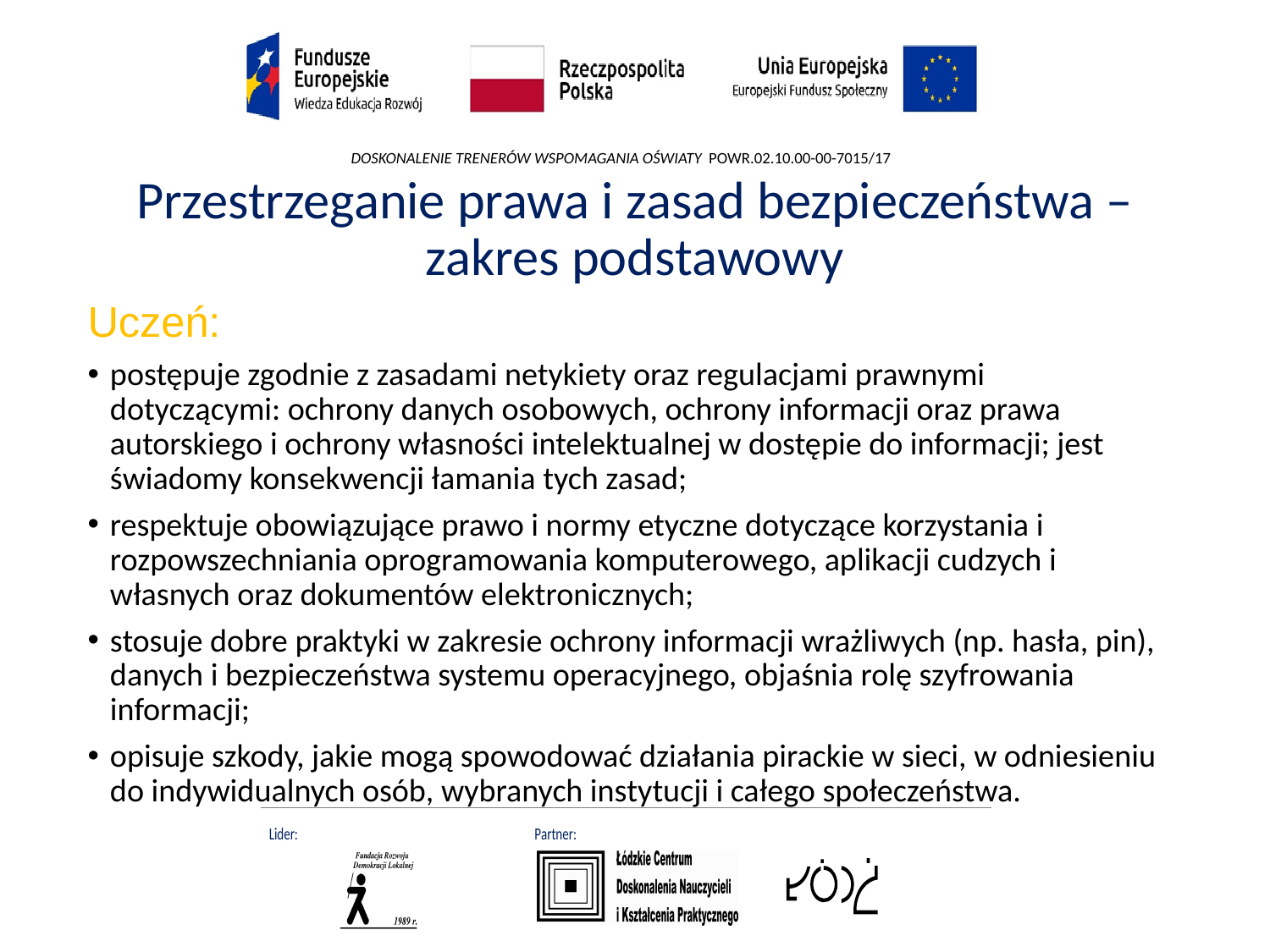

# Przestrzeganie prawa i zasad bezpieczeństwa – zakres podstawowy
Uczeń:
postępuje zgodnie z zasadami netykiety oraz regulacjami prawnymi dotyczącymi: ochrony danych osobowych, ochrony informacji oraz prawa autorskiego i ochrony własności intelektualnej w dostępie do informacji; jest świadomy konsekwencji łamania tych zasad;
respektuje obowiązujące prawo i normy etyczne dotyczące korzystania i rozpowszechniania oprogramowania komputerowego, aplikacji cudzych i własnych oraz dokumentów elektronicznych;
stosuje dobre praktyki w zakresie ochrony informacji wrażliwych (np. hasła, pin), danych i bezpieczeństwa systemu operacyjnego, objaśnia rolę szyfrowania informacji;
opisuje szkody, jakie mogą spowodować działania pirackie w sieci, w odniesieniu do indywidualnych osób, wybranych instytucji i całego społeczeństwa.